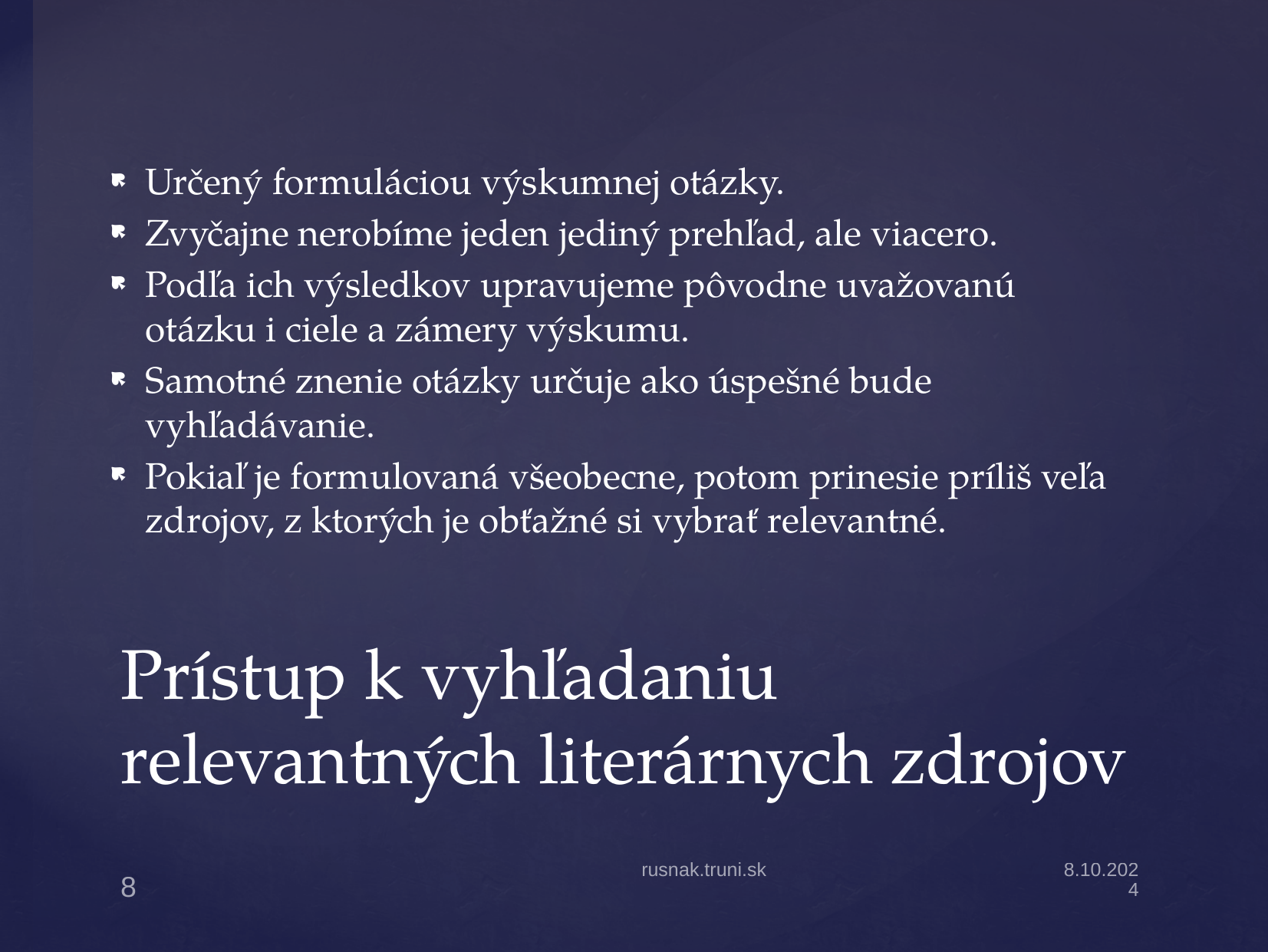

Určený formuláciou výskumnej otázky.
Zvyčajne nerobíme jeden jediný prehľad, ale viacero.
Podľa ich výsledkov upravujeme pôvodne uvažovanú otázku i ciele a zámery výskumu.
Samotné znenie otázky určuje ako úspešné bude vyhľadávanie.
Pokiaľ je formulovaná všeobecne, potom prinesie príliš veľa zdrojov, z ktorých je obťažné si vybrať relevantné.
# Prístup k vyhľadaniu relevantných literárnych zdrojov
rusnak.truni.sk
8.10.2024
8